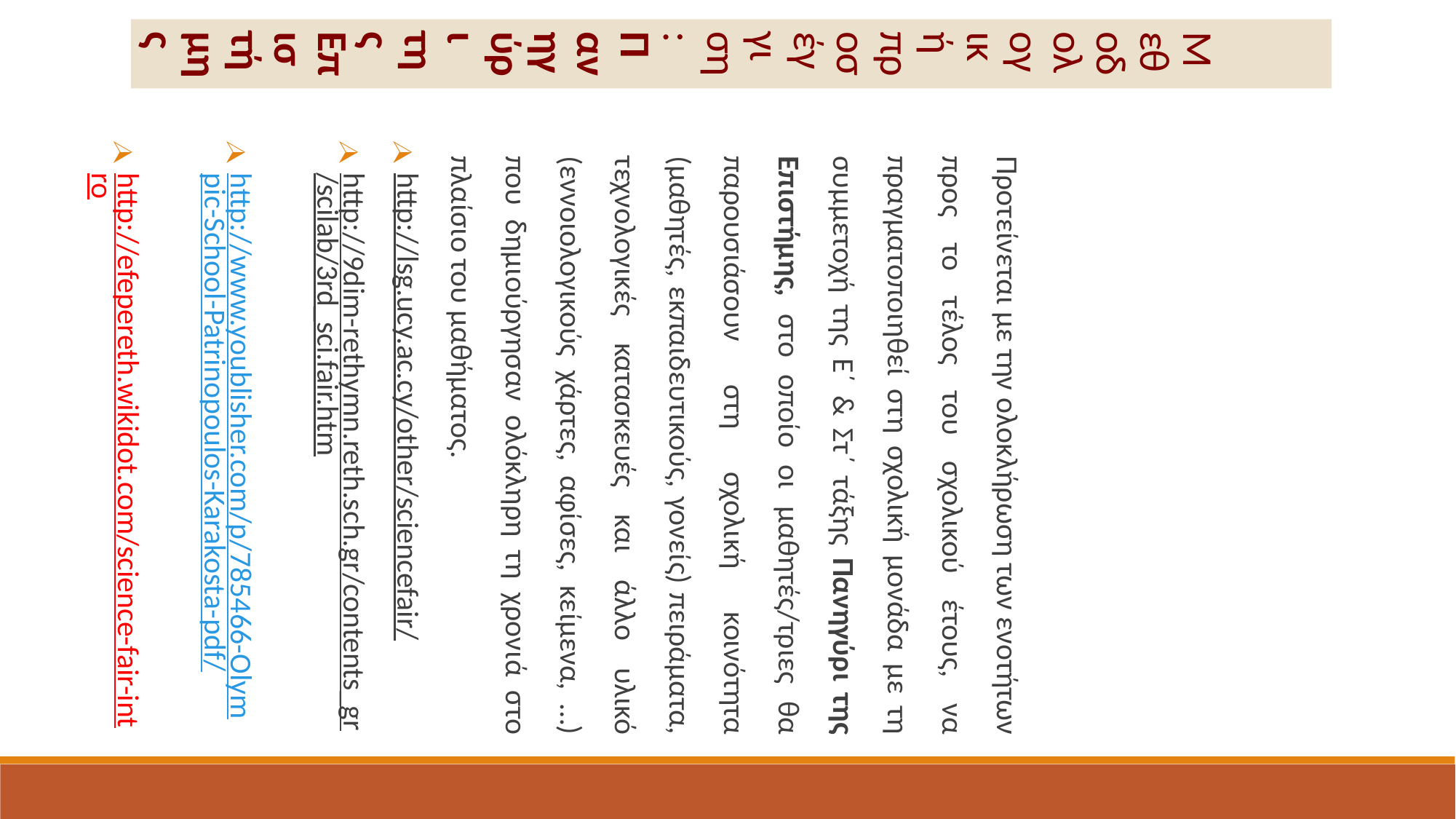

Μεθοδολογική προσέγγιση: Πανηγύρι της Επιστήμης
Προτείνεται με την ολοκλήρωση των ενοτήτων προς το τέλος του σχολικού έτους, να πραγματοποιηθεί στη σχολική μονάδα με τη συμμετοχή της Ε΄ & Στ΄ τάξης Πανηγύρι της Επιστήμης, στο οποίο οι μαθητές/τριες θα παρουσιάσουν στη σχολική κοινότητα (μαθητές, εκπαιδευτικούς, γονείς) πειράματα, τεχνολογικές κατασκευές και άλλο υλικό (εννοιολογικούς χάρτες, αφίσες, κείμενα, …) που δημιούργησαν ολόκληρη τη χρονιά στο πλαίσιο του μαθήματος.
http://lsg.ucy.ac.cy/other/sciencefair/
http://9dim-rethymn.reth.sch.gr/contents_gr/scilab/3rd_sci.fair.htm
http://www.youblisher.com/p/785466-Olympic-School-Patrinopoulos-Karakosta-pdf/
http://efepereth.wikidot.com/science-fair-intro